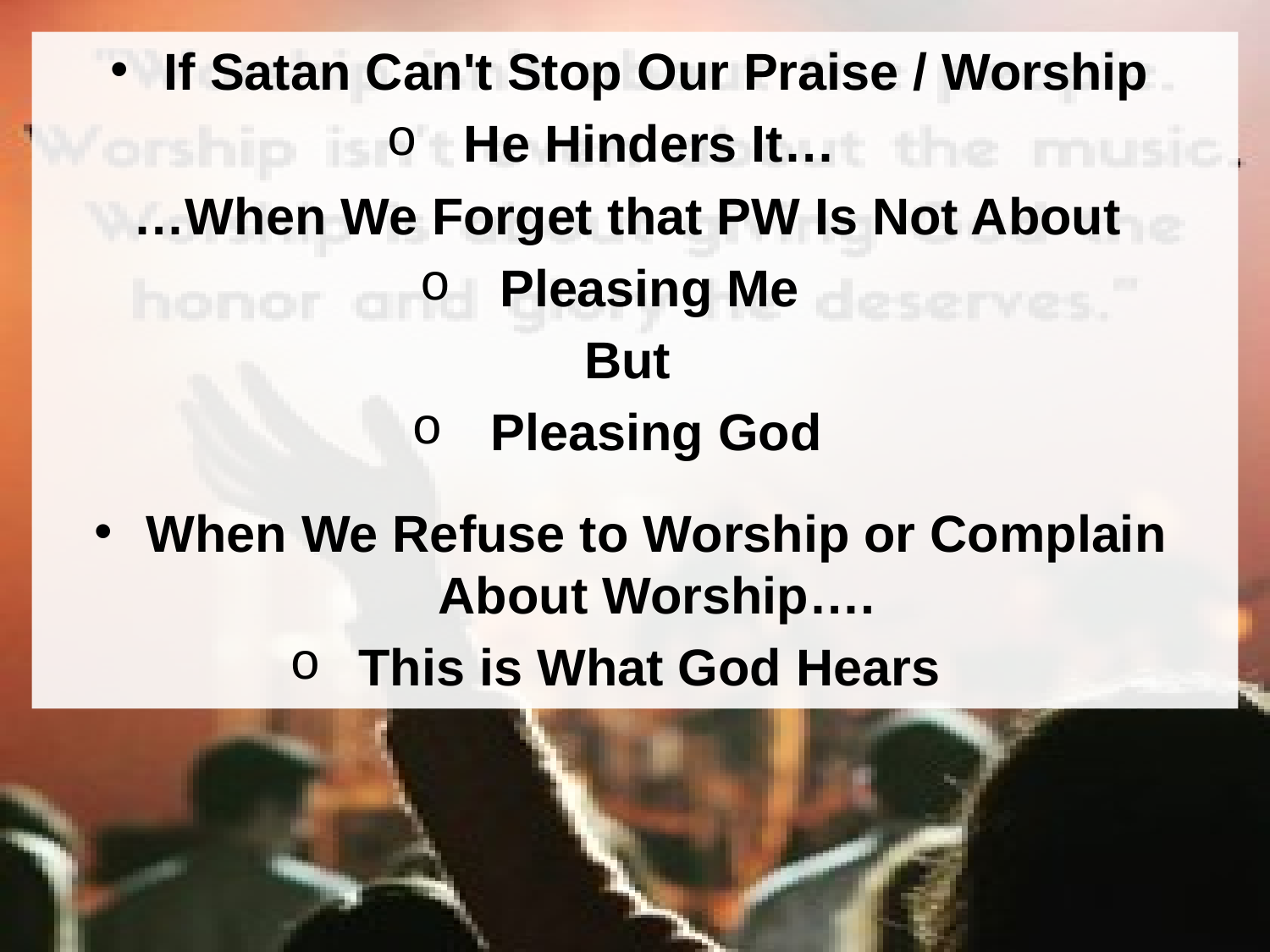

If Satan Can't Stop Our Praise / Worship
He Hinders It…
…When We Forget that PW Is Not About
Pleasing Me
But
Pleasing God
When We Refuse to Worship or Complain About Worship….
This is What God Hears